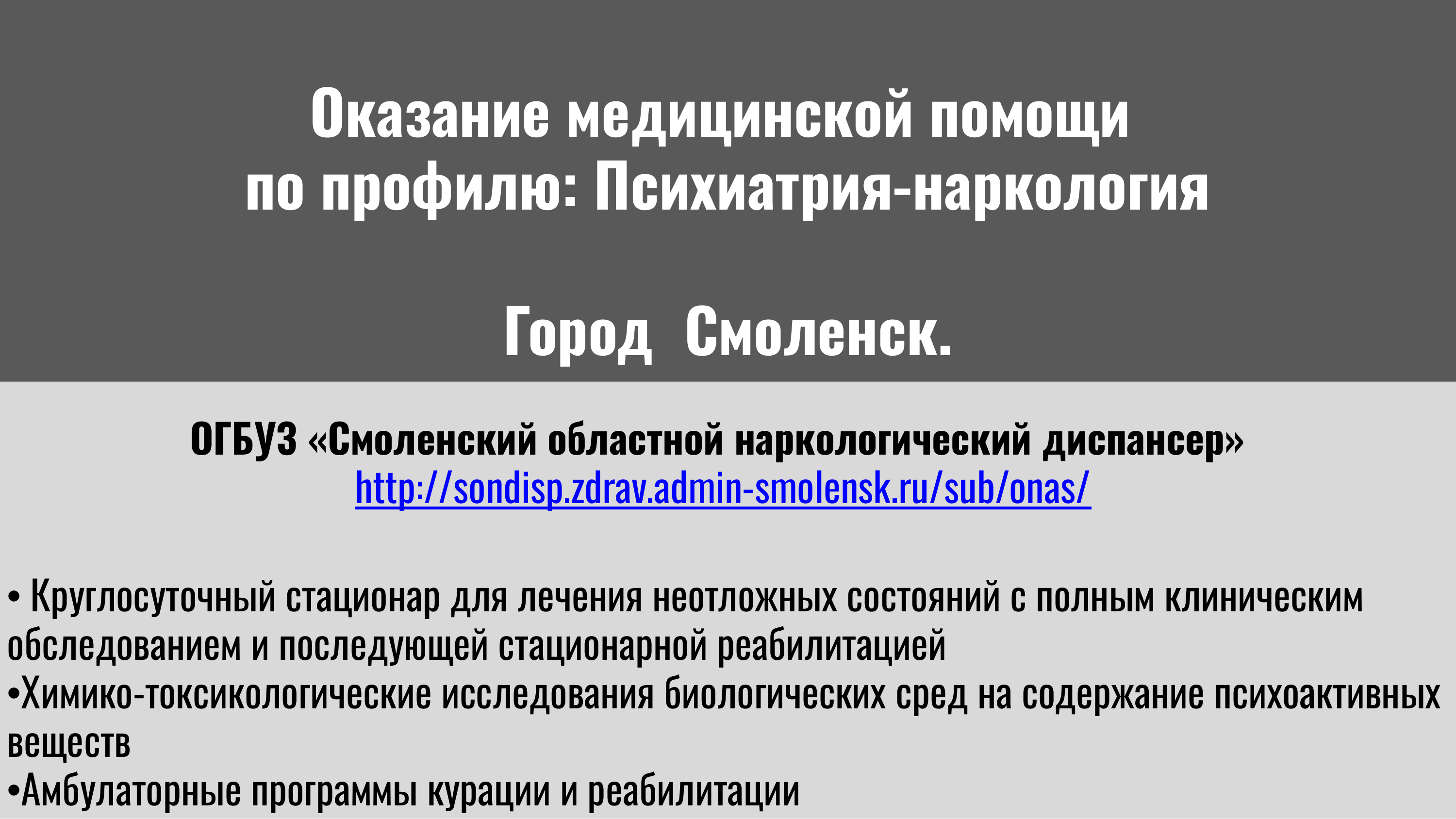

Оказание медицинской помощи
по профилю: Психиатрия-наркология

Город  Смоленск.

ОГБУЗ «Смоленский областной наркологический диспансер»  http://sondisp.zdrav.admin-smolensk.ru/sub/onas/

 Круглосуточный стационар для лечения неотложных состояний с полным клиническим обследованием и последующей стационарной реабилитацией
Химико-токсикологические исследования биологических сред на содержание психоактивных веществ
Амбулаторные программы курации и реабилитации